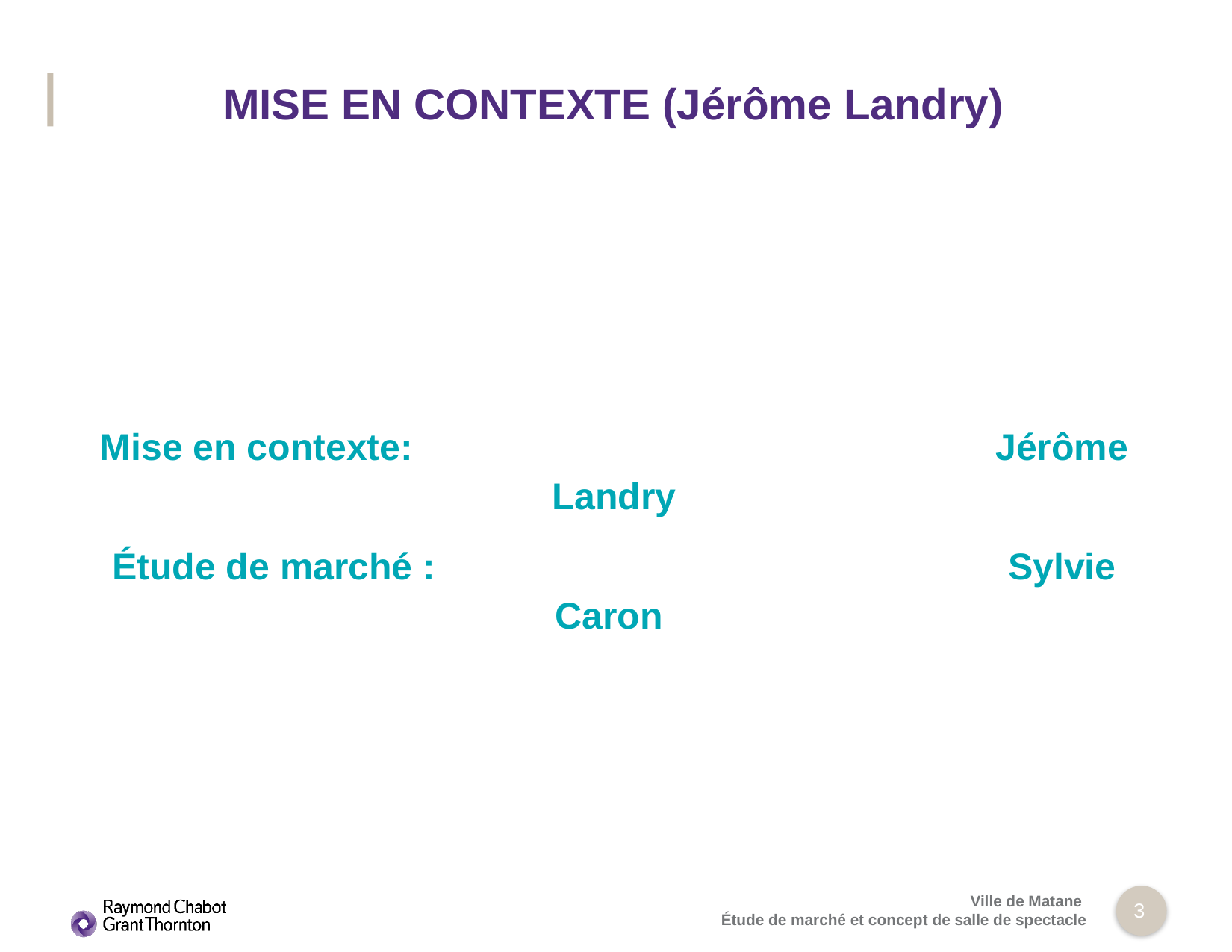

# MISE EN CONTEXTE (Jérôme Landry)

Mise en contexte: 						Jérôme Landry
Étude de marché : 						Sylvie Caron